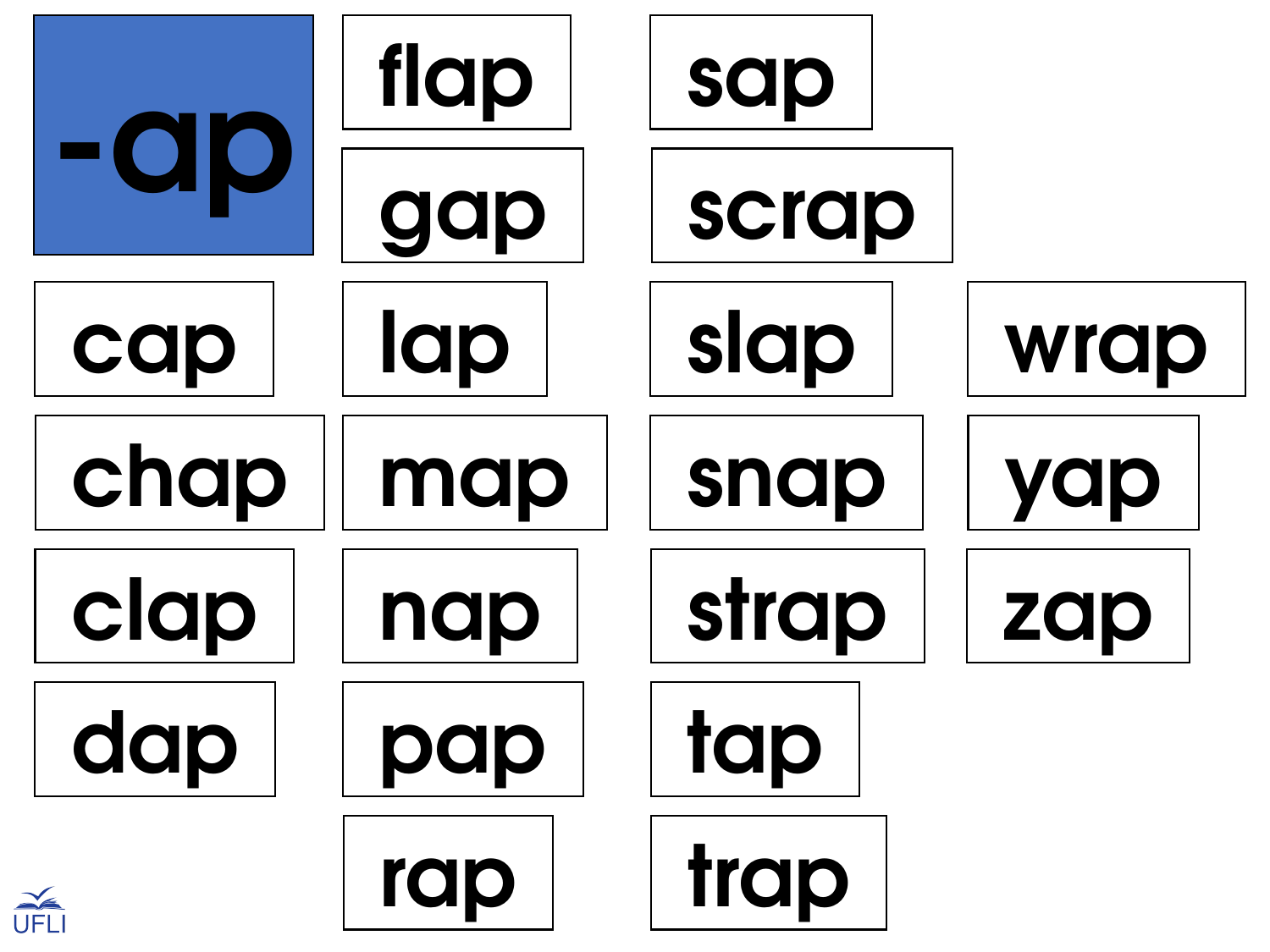

-ap
 flap
 sap
 gap
 scrap
 cap
 lap
 slap
 wrap
 chap
 map
 snap
 yap
 clap
 nap
 strap
 zap
 dap
 pap
 tap
 rap
 trap